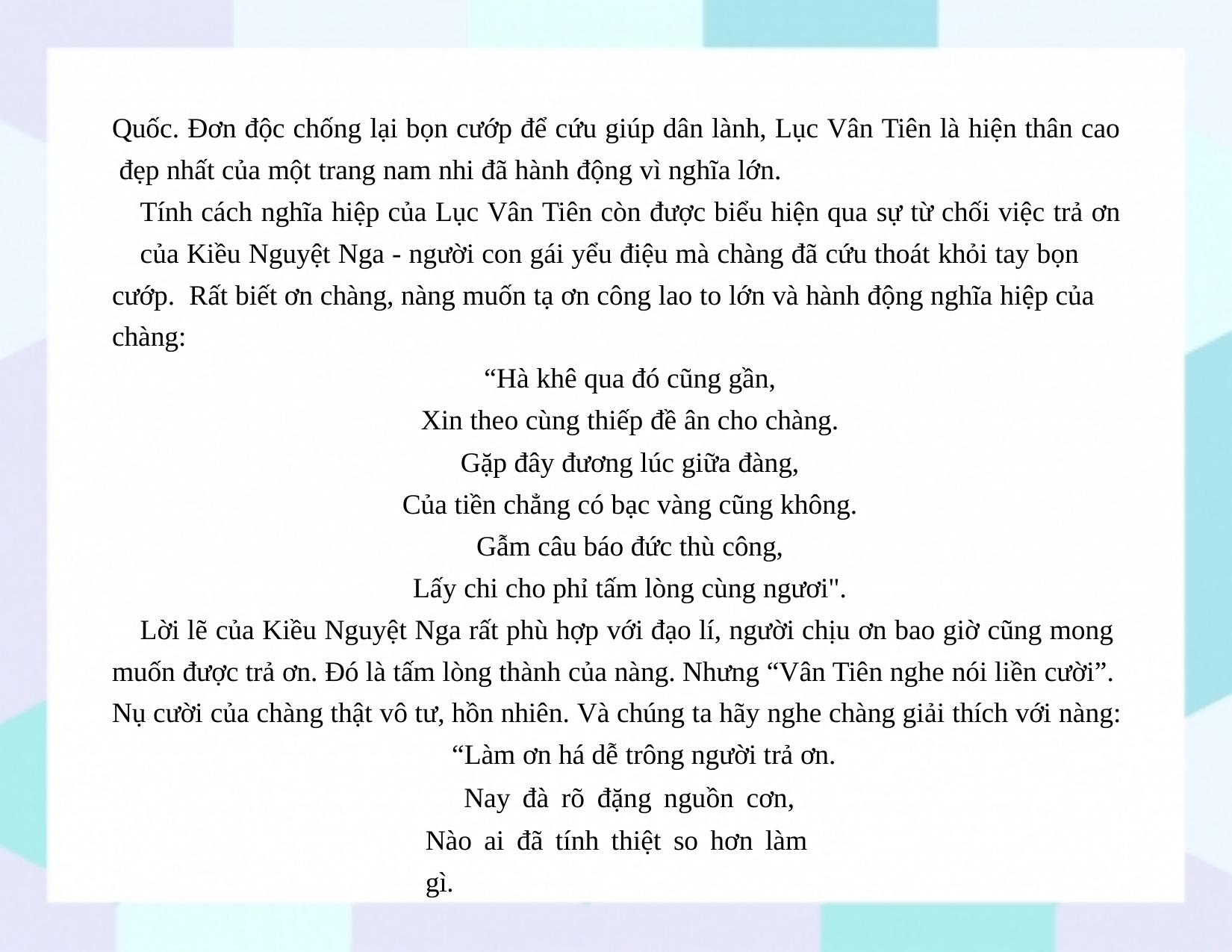

Quốc. Đơn độc chống lại bọn cướp để cứu giúp dân lành, Lục Vân Tiên là hiện thân cao  đẹp nhất của một trang nam nhi đã hành động vì nghĩa lớn.
Tính cách nghĩa hiệp của Lục Vân Tiên còn được biểu hiện qua sự từ chối việc trả ơn
của Kiều Nguyệt Nga - người con gái yểu điệu mà chàng đã cứu thoát khỏi tay bọn cướp.  Rất biết ơn chàng, nàng muốn tạ ơn công lao to lớn và hành động nghĩa hiệp của chàng:
“Hà khê qua đó cũng gần,
Xin theo cùng thiếp đề ân cho chàng.
Gặp đây đương lúc giữa đàng,
Của tiền chẳng có bạc vàng cũng không.
Gẫm câu báo đức thù công,
Lấy chi cho phỉ tấm lòng cùng ngươi".
Lời lẽ của Kiều Nguyệt Nga rất phù hợp với đạo lí, người chịu ơn bao giờ cũng mong  muốn được trả ơn. Đó là tấm lòng thành của nàng. Nhưng “Vân Tiên nghe nói liền cười”.  Nụ cười của chàng thật vô tư, hồn nhiên. Và chúng ta hãy nghe chàng giải thích với nàng:
“Làm ơn há dễ trông người trả ơn.
Nay đà rõ đặng nguồn cơn,  Nào ai đã tính thiệt so hơn làm gì.